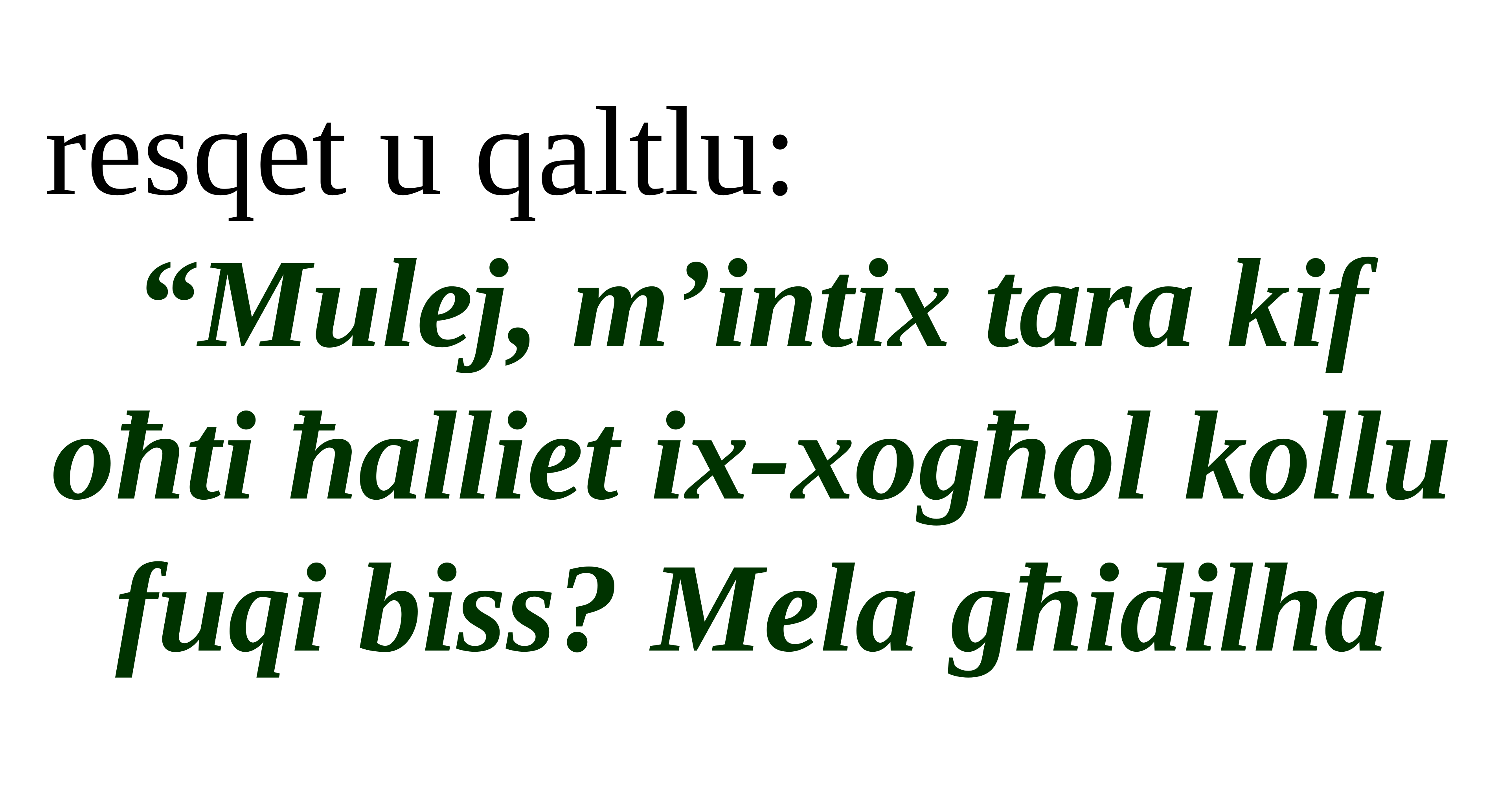

resqet u qaltlu:
“Mulej, m’intix tara kif oħti ħalliet ix-xogħol kollu fuqi biss? Mela għidilha